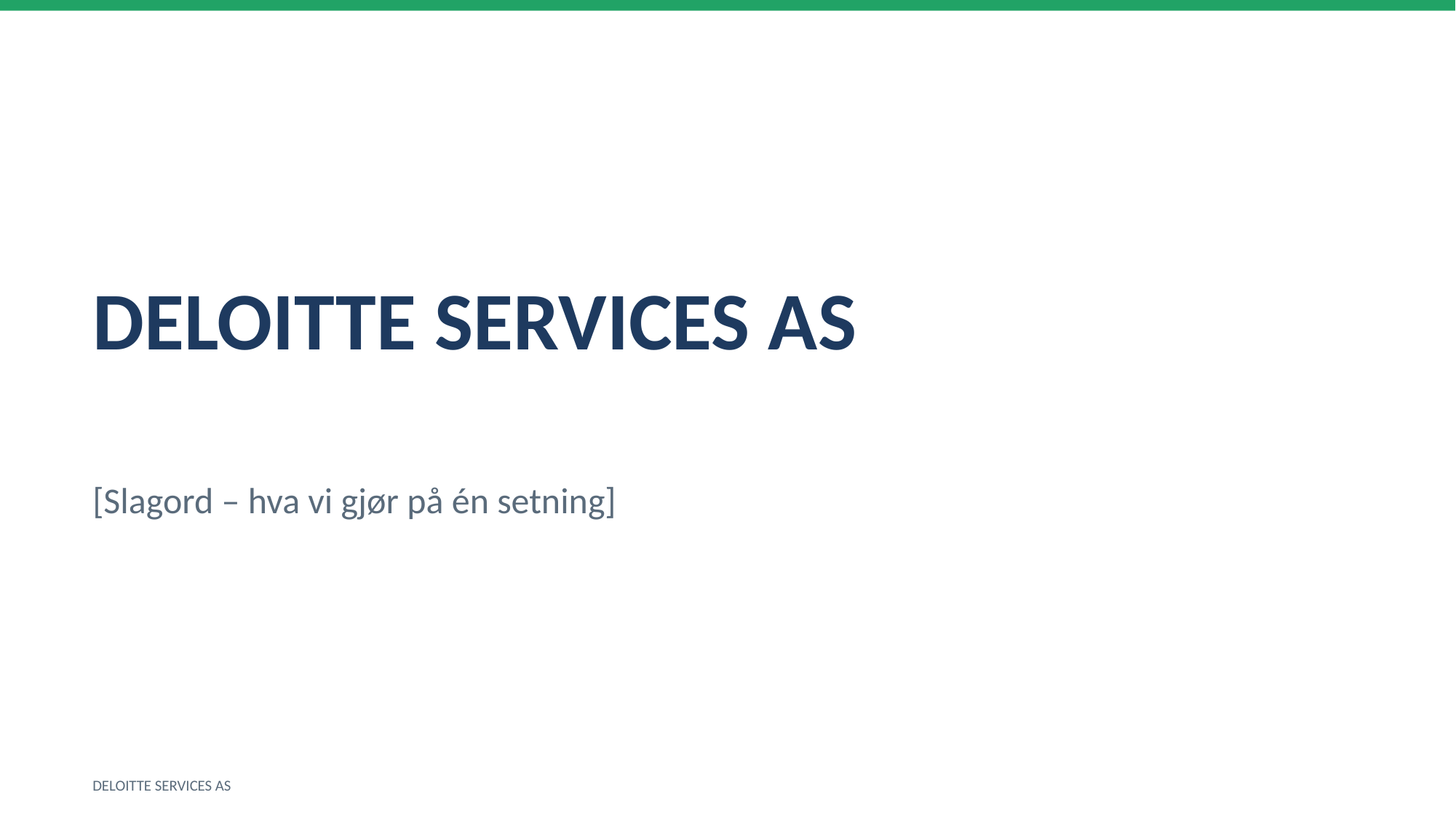

DELOITTE SERVICES AS
[Slagord – hva vi gjør på én setning]
DELOITTE SERVICES AS